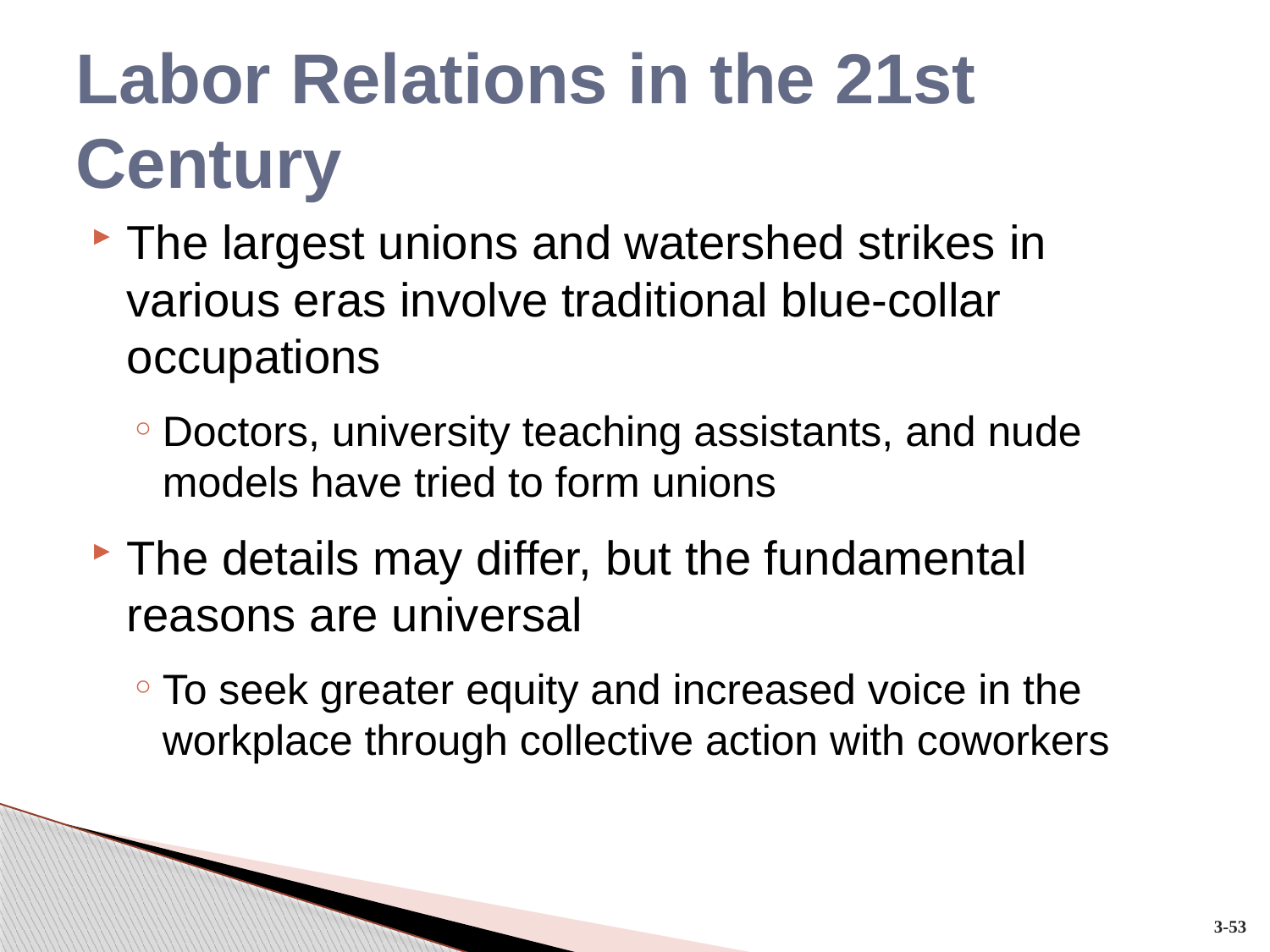

# Labor Relations in the 21st Century
The largest unions and watershed strikes in various eras involve traditional blue-collar occupations
Doctors, university teaching assistants, and nude models have tried to form unions
The details may differ, but the fundamental reasons are universal
To seek greater equity and increased voice in the workplace through collective action with coworkers
3-53